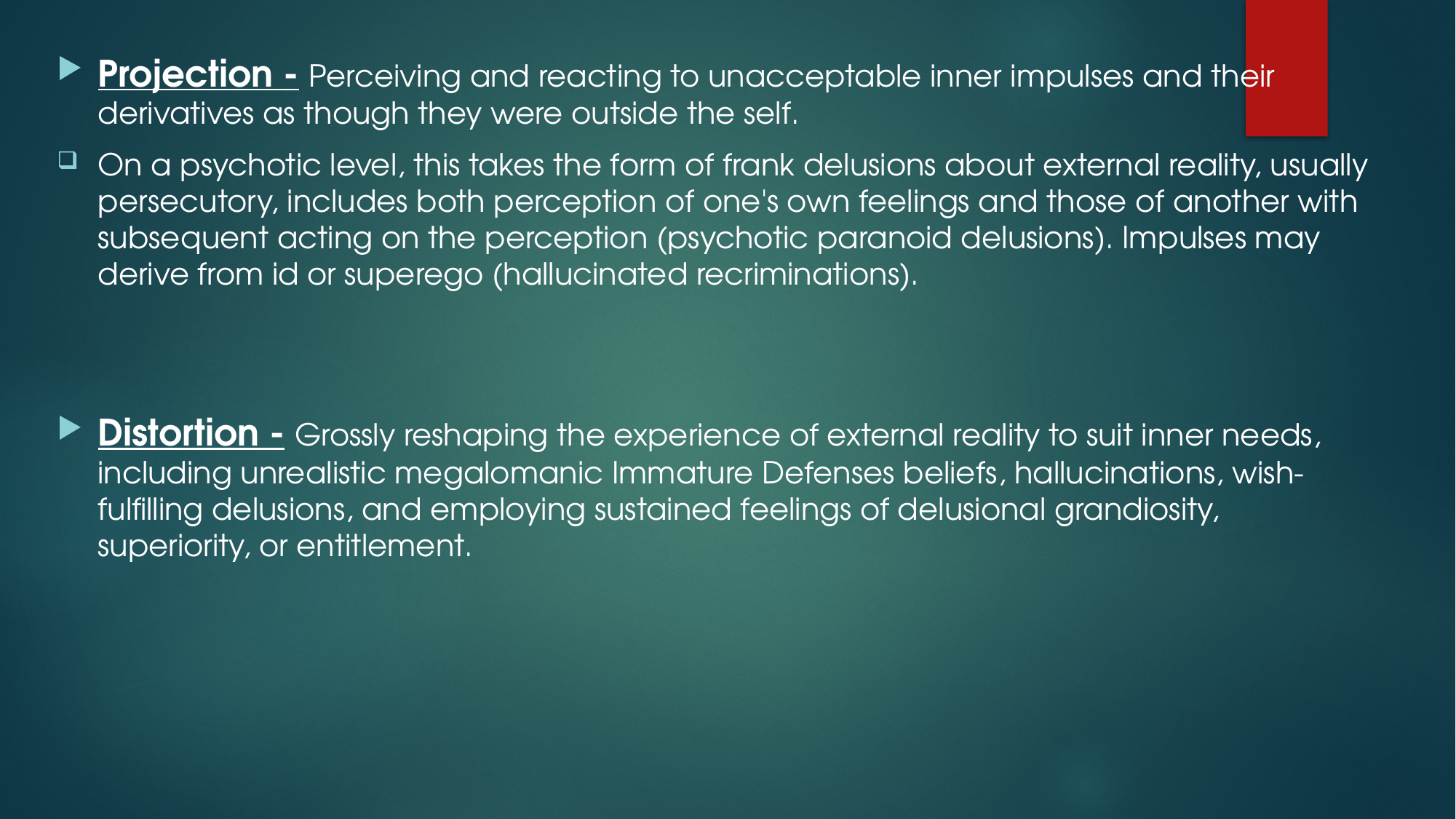

Projection - Perceiving and reacting to unacceptable inner impulses and their derivatives as though they were outside the self.
On a psychotic level, this takes the form of frank delusions about external reality, usually persecutory, includes both perception of one's own feelings and those of another with subsequent acting on the perception (psychotic paranoid delusions). Impulses may derive from id or superego (hallucinated recriminations).

Distortion - Grossly reshaping the experience of external reality to suit inner needs, including unrealistic megalomanic Immature Defenses beliefs, hallucinations, wish-fulfilling delusions, and employing sustained feelings of delusional grandiosity, superiority, or entitlement.